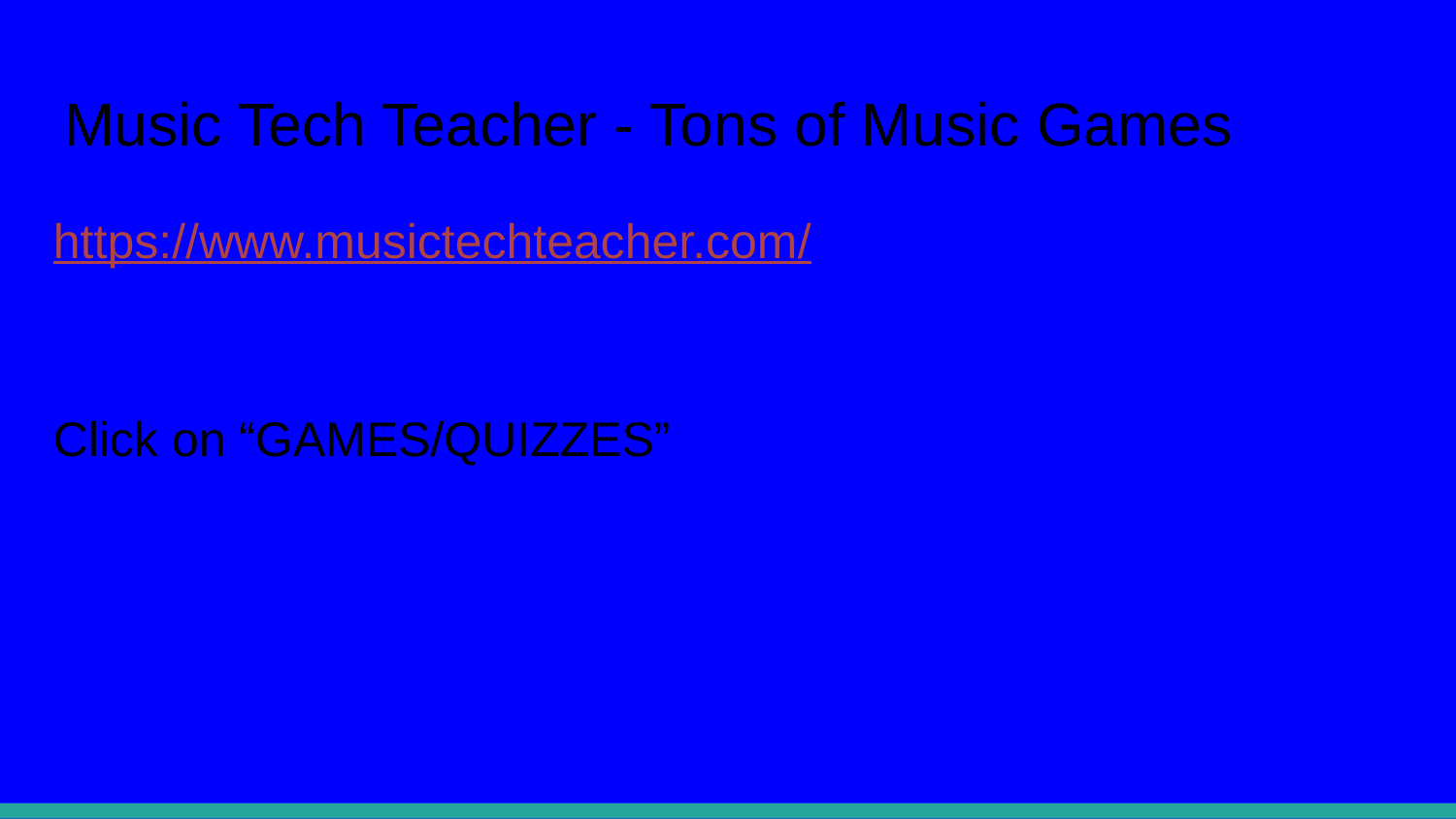

# Music Tech Teacher - Tons of Music Games
https://www.musictechteacher.com/

Click on “GAMES/QUIZZES”